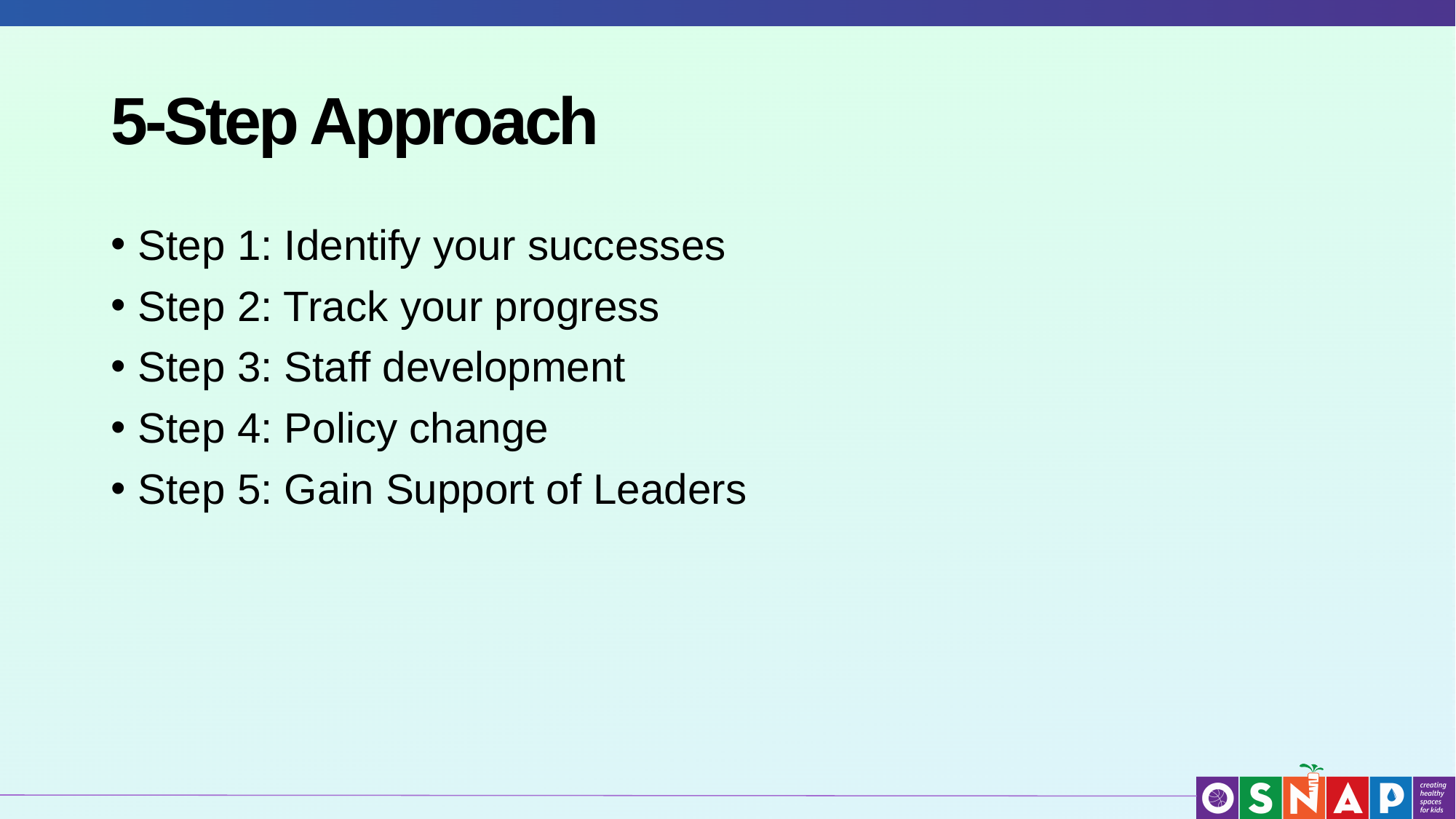

# 5-Step Approach
Step 1: Identify your successes
Step 2: Track your progress
Step 3: Staff development
Step 4: Policy change
Step 5: Gain Support of Leaders